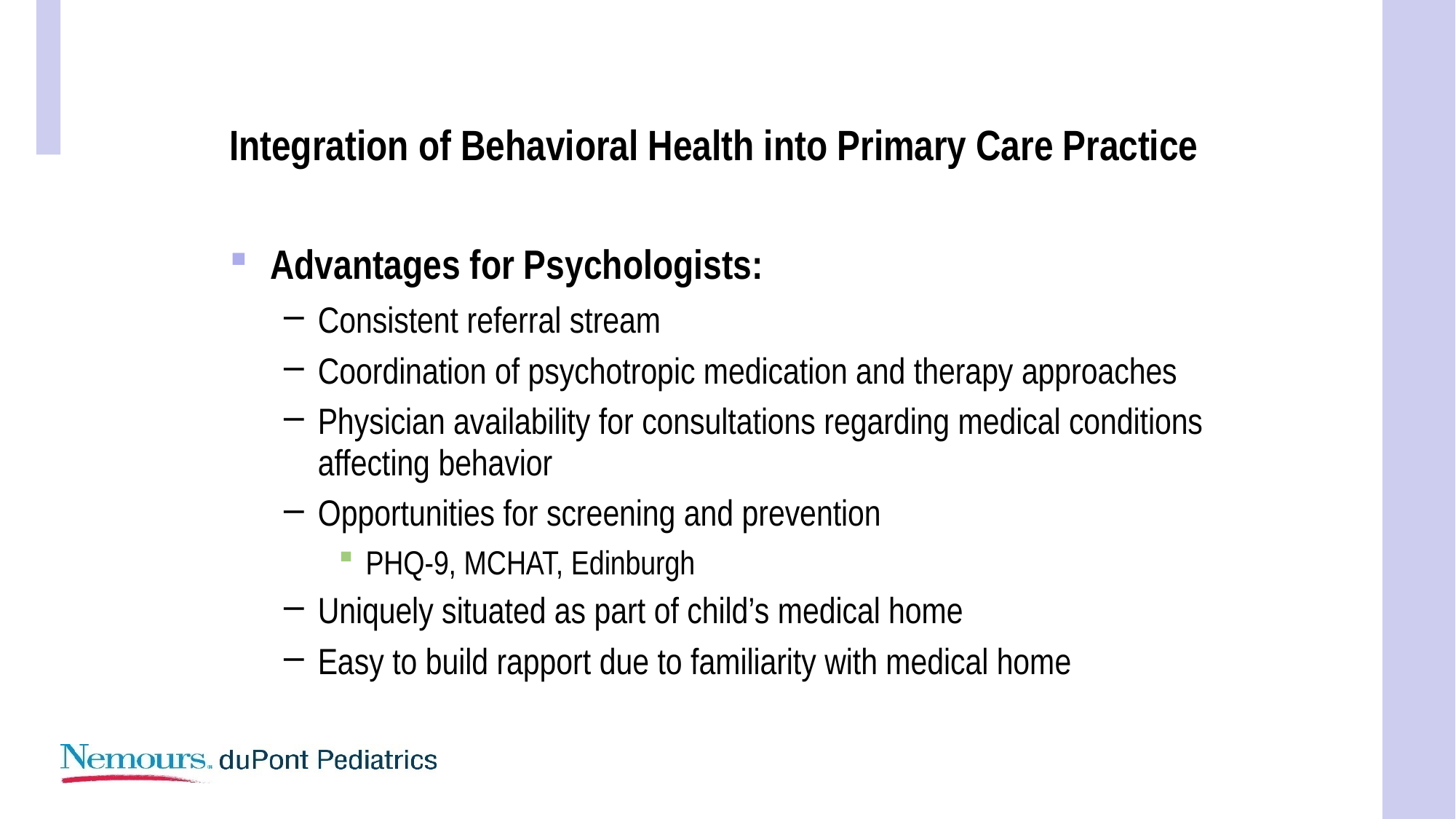

# Integration of Behavioral Health into Primary Care Practice
Advantages for Psychologists:
Consistent referral stream
Coordination of psychotropic medication and therapy approaches
Physician availability for consultations regarding medical conditions affecting behavior
Opportunities for screening and prevention
PHQ-9, MCHAT, Edinburgh
Uniquely situated as part of child’s medical home
Easy to build rapport due to familiarity with medical home